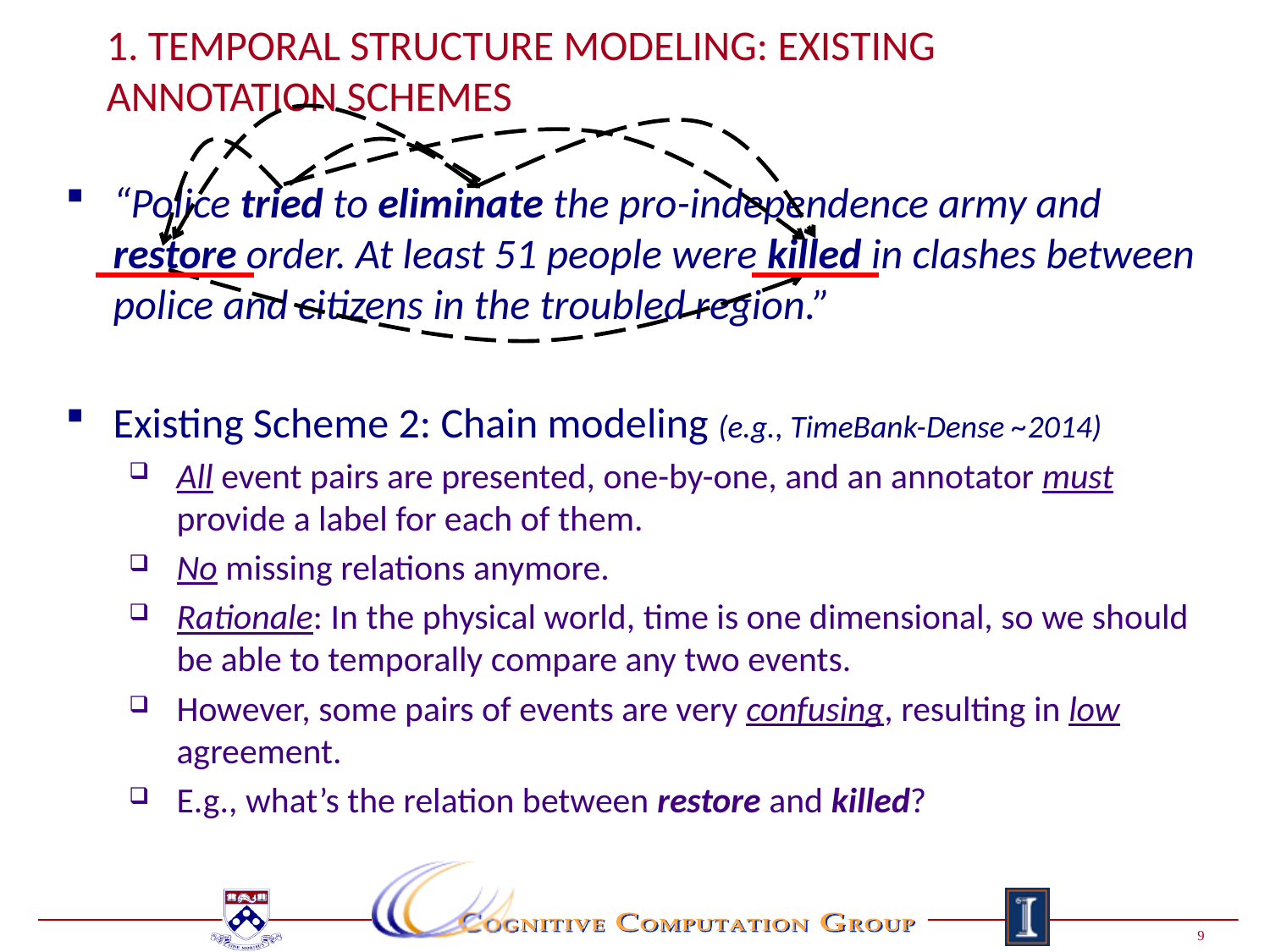

# 1. Temporal Structure Modeling: Existing Annotation Schemes

“Police tried to eliminate the pro-independence army and restore order. At least 51 people were killed in clashes between police and citizens in the troubled region.”

Existing Scheme 2: Chain modeling (e.g., TimeBank-Dense ~2014)
All event pairs are presented, one-by-one, and an annotator must provide a label for each of them.
No missing relations anymore.
Rationale: In the physical world, time is one dimensional, so we should be able to temporally compare any two events.
However, some pairs of events are very confusing, resulting in low agreement.
E.g., what’s the relation between restore and killed?